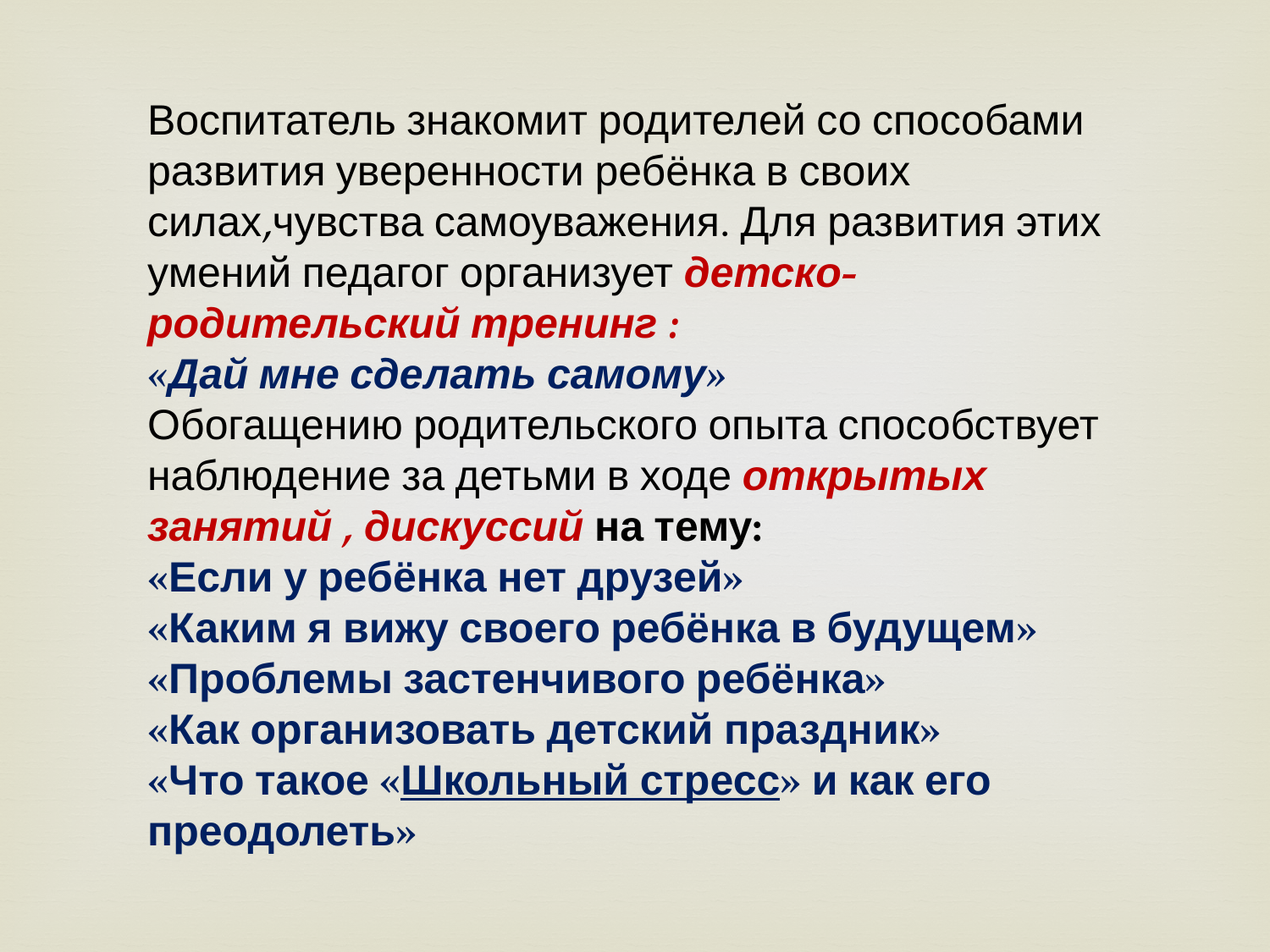

Воспитатель знакомит родителей со способами развития уверенности ребёнка в своих силах,чувства самоуважения. Для развития этих умений педагог организует детско- родительский тренинг :
«Дай мне сделать самому»
Обогащению родительского опыта способствует наблюдение за детьми в ходе открытых занятий , дискуссий на тему:
«Если у ребёнка нет друзей»
«Каким я вижу своего ребёнка в будущем»
«Проблемы застенчивого ребёнка»
«Как организовать детский праздник»
«Что такое «Школьный стресс» и как его преодолеть»